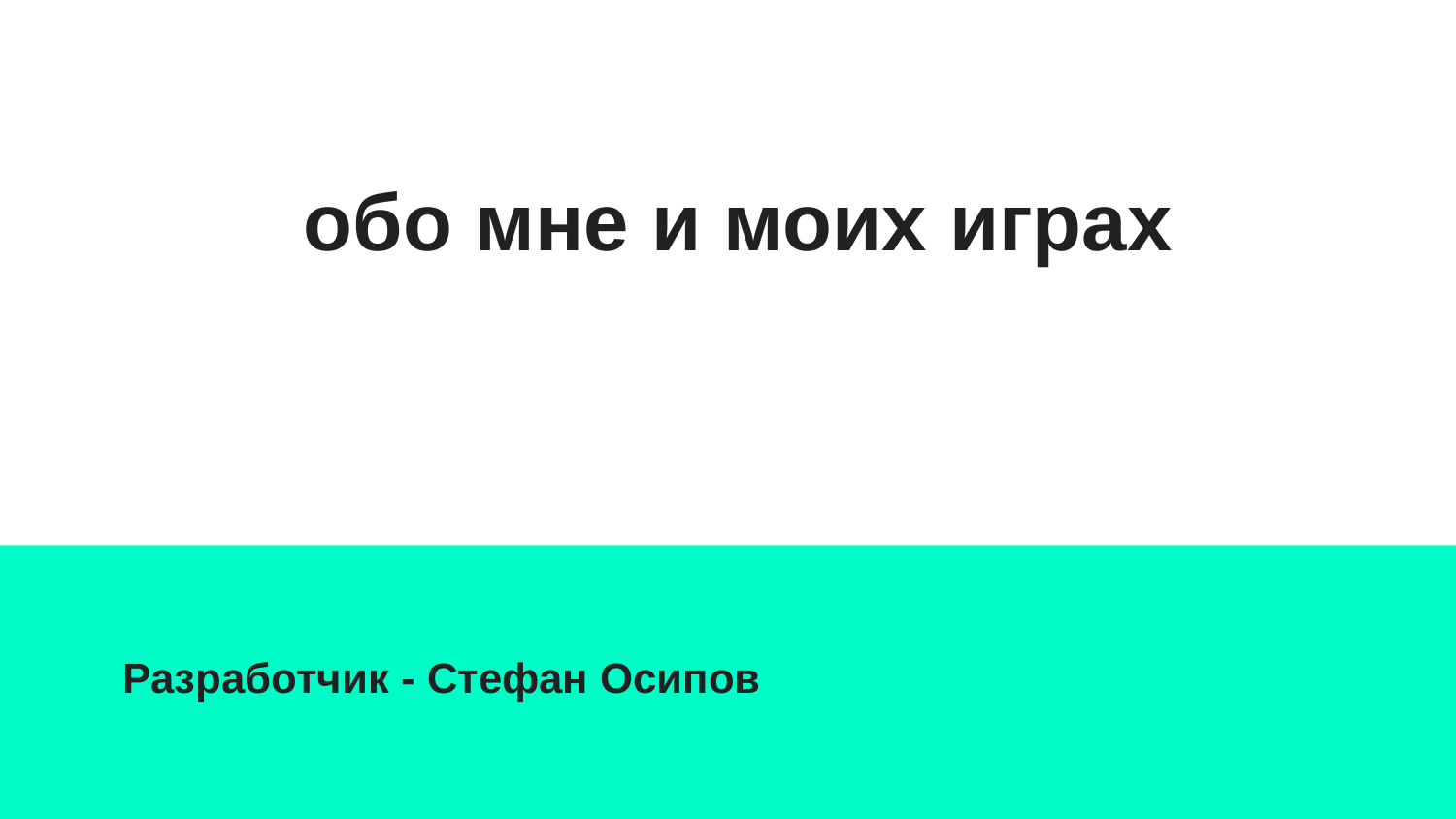

# обо мне и моих играх
Разработчик - Стефан Осипов